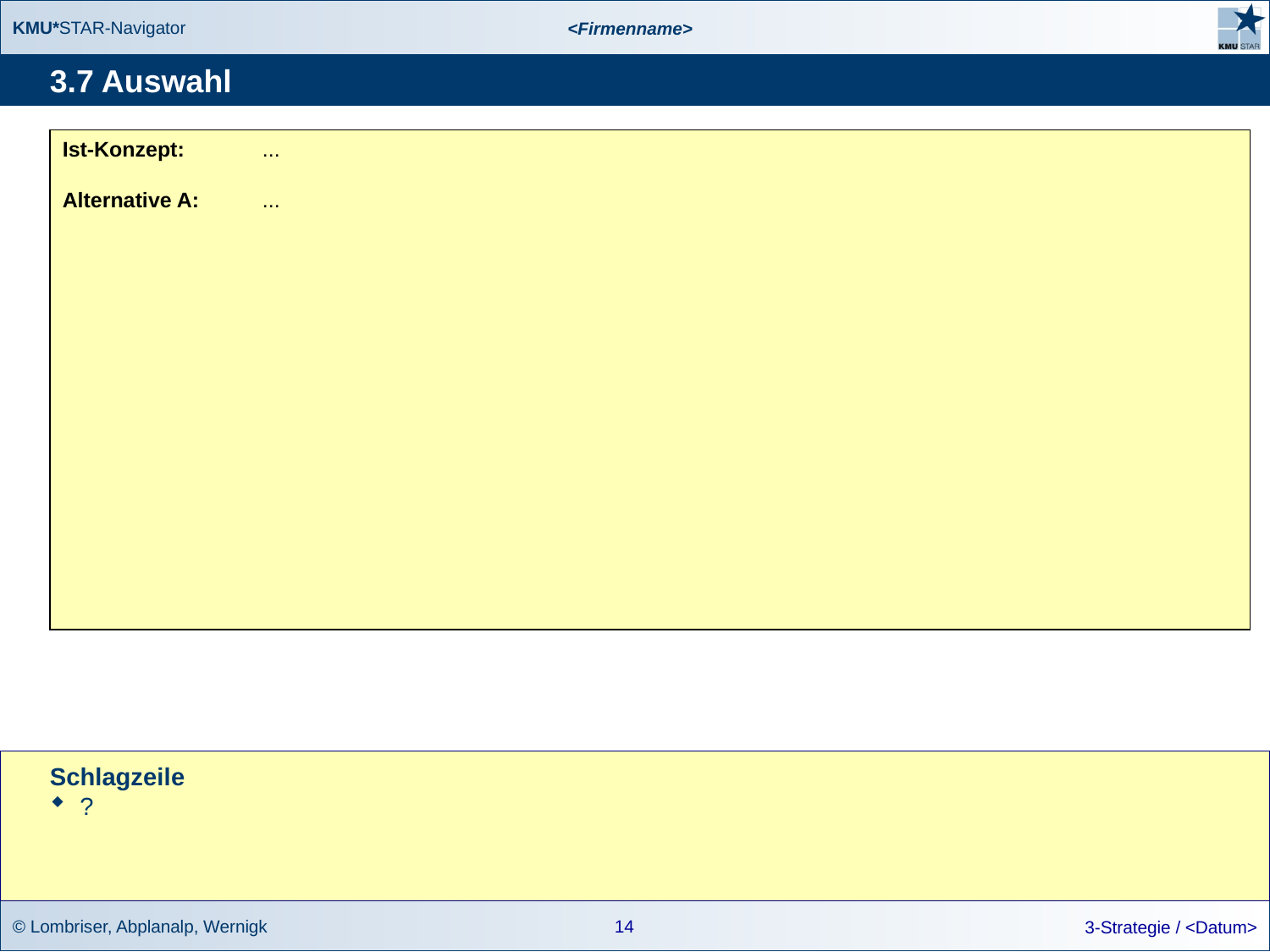

# 3.7 Auswahl
Ist-Konzept:	...

Alternative A:	...

Schlagzeile
?
14
3-Strategie / <Datum>